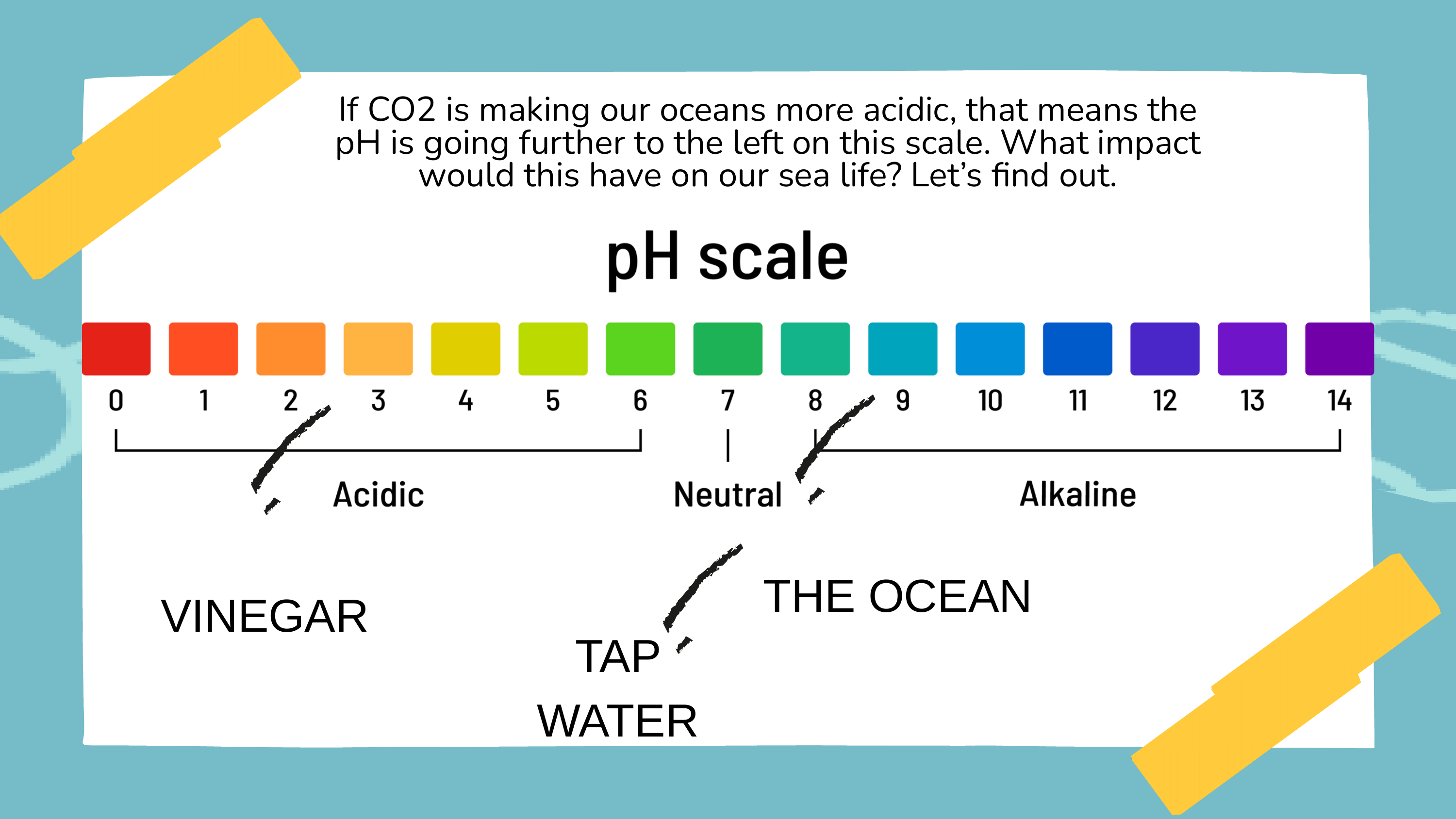

If CO2 is making our oceans more acidic, that means the pH is going further to the left on this scale. What impact would this have on our sea life? Let’s find out.

THE OCEAN
VINEGAR
TAP WATER